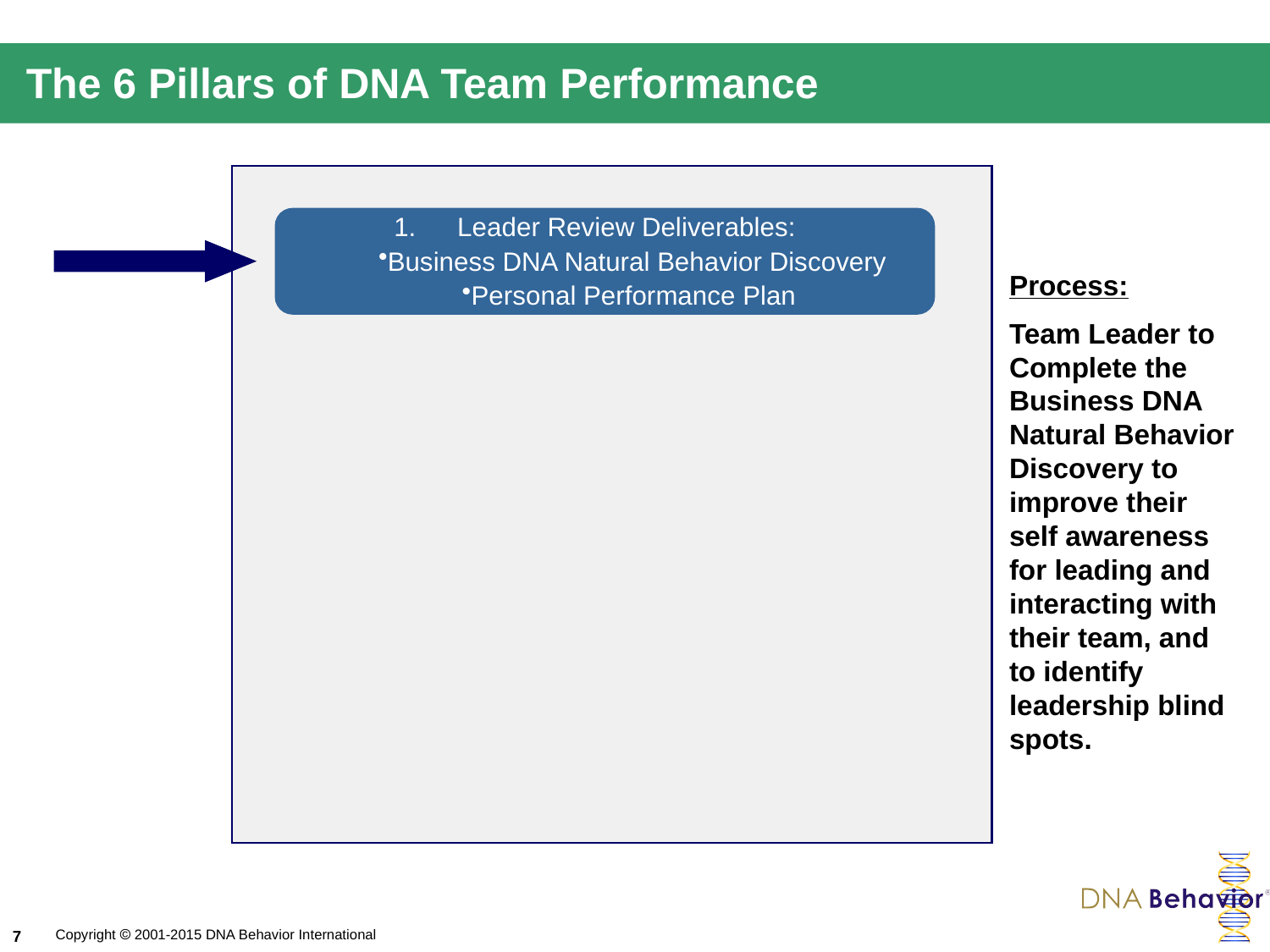

# The 6 Pillars of DNA Team Performance

Leader Review Deliverables:
Business DNA Natural Behavior Discovery
Personal Performance Plan

Process:
Team Leader to Complete the Business DNA Natural Behavior Discovery to improve their self awareness for leading and interacting with their team, and to identify leadership blind spots.